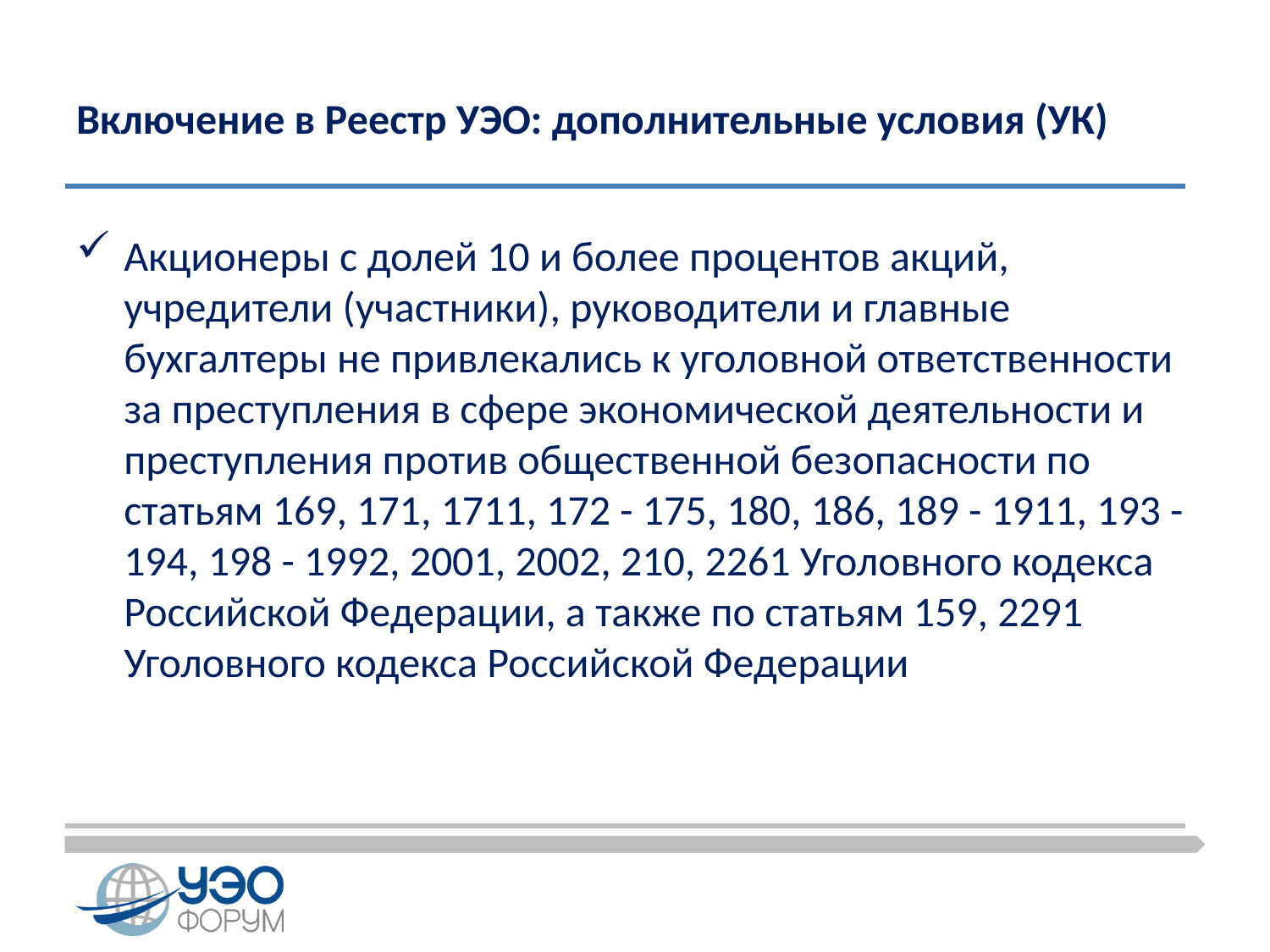

# Включение в Реестр УЭО: дополнительные условия (УК)
Акционеры с долей 10 и более процентов акций, учредители (участники), руководители и главные бухгалтеры не привлекались к уголовной ответственности за преступления в сфере экономической деятельности и преступления против общественной безопасности по статьям 169, 171, 1711, 172 - 175, 180, 186, 189 - 1911, 193 - 194, 198 - 1992, 2001, 2002, 210, 2261 Уголовного кодекса Российской Федерации, а также по статьям 159, 2291 Уголовного кодекса Российской Федерации